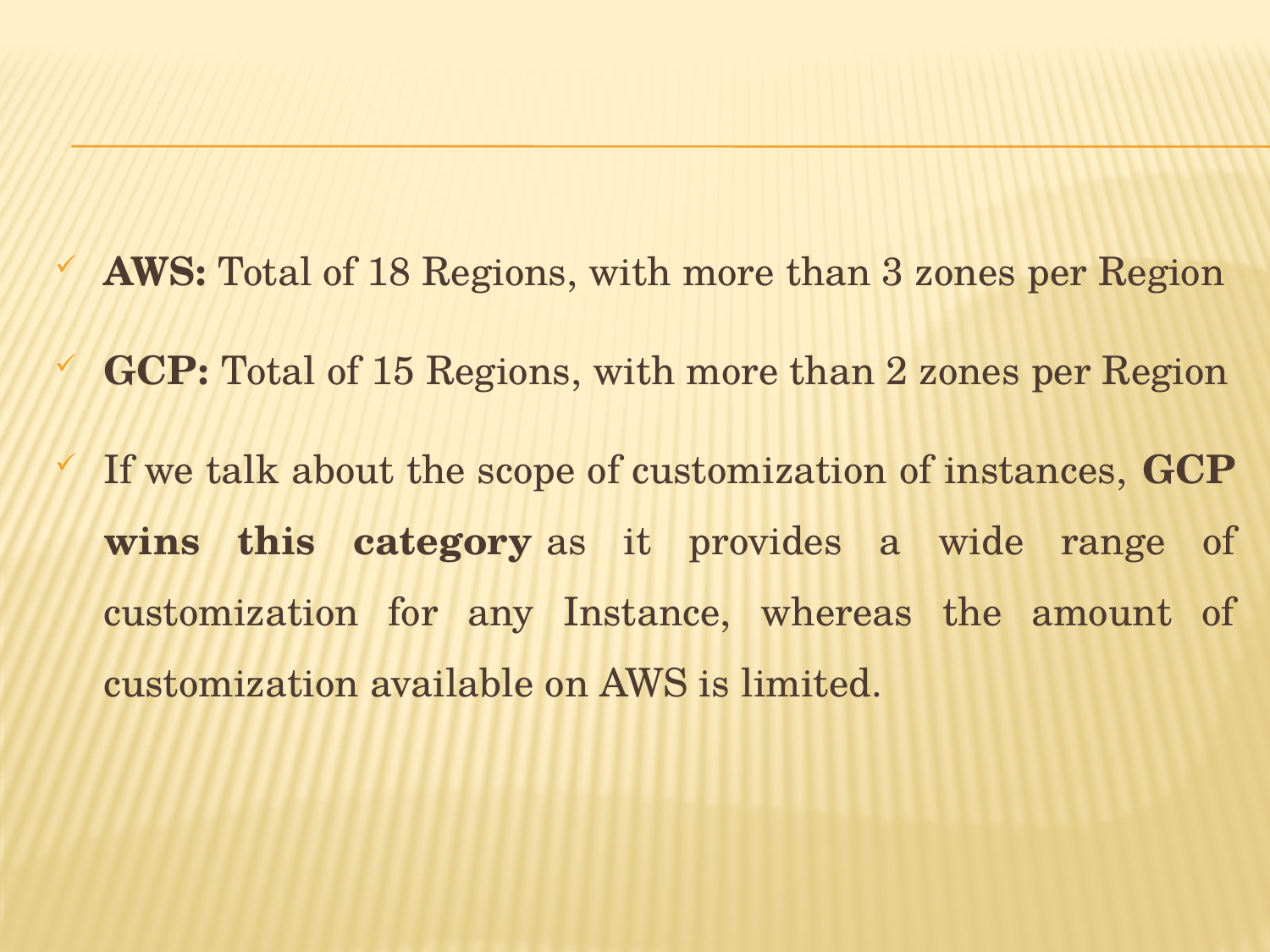

AWS: Total of 18 Regions, with more than 3 zones per Region
GCP: Total of 15 Regions, with more than 2 zones per Region
If we talk about the scope of customization of instances, GCP wins this category as it provides a wide range of customization for any Instance, whereas the amount of customization available on AWS is limited.